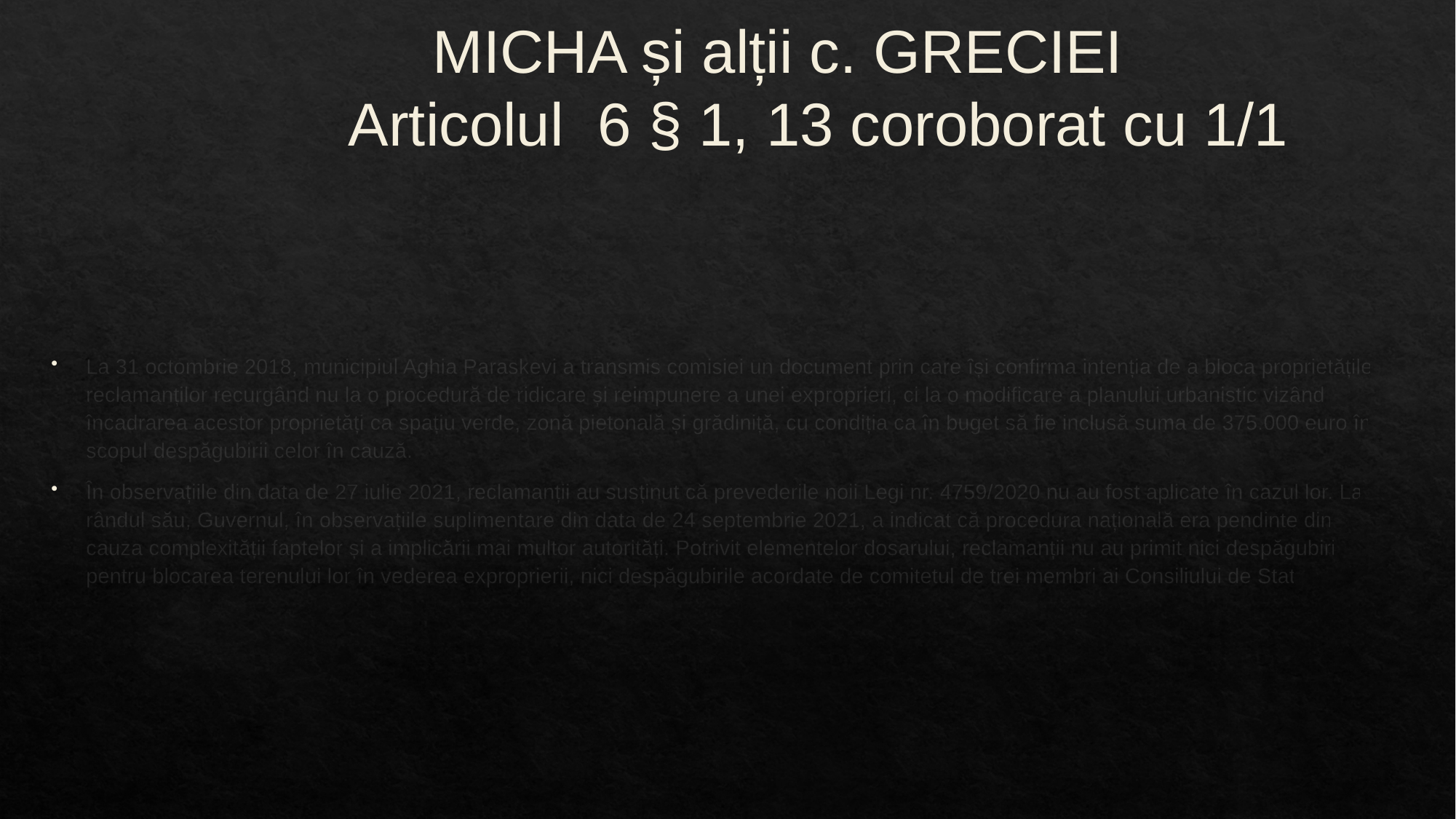

MICHA și alții c. GRECIEI
                 Articolul  6 § 1, 13 coroborat cu 1/1
#
La 31 octombrie 2018, municipiul Aghia Paraskevi a transmis comisiei un document prin care își confirma intenția de a bloca proprietățile reclamanților recurgând nu la o procedură de ridicare și reimpunere a unei exproprieri, ci la o modificare a planului urbanistic vizând încadrarea acestor proprietăți ca spațiu verde, zonă pietonală și grădiniță, cu condiția ca în buget să fie inclusă suma de 375.000 euro în scopul despăgubirii celor în cauză.
În observațiile din data de 27 iulie 2021, reclamanții au susținut că prevederile noii Legi nr. 4759/2020 nu au fost aplicate în cazul lor. La rândul său, Guvernul, în observațiile suplimentare din data de 24 septembrie 2021, a indicat că procedura națională era pendinte din cauza complexității faptelor și a implicării mai multor autorități. Potrivit elementelor dosarului, reclamanții nu au primit nici despăgubiri pentru blocarea terenului lor în vederea exproprierii, nici despăgubirile acordate de comitetul de trei membri ai Consiliului de Stat